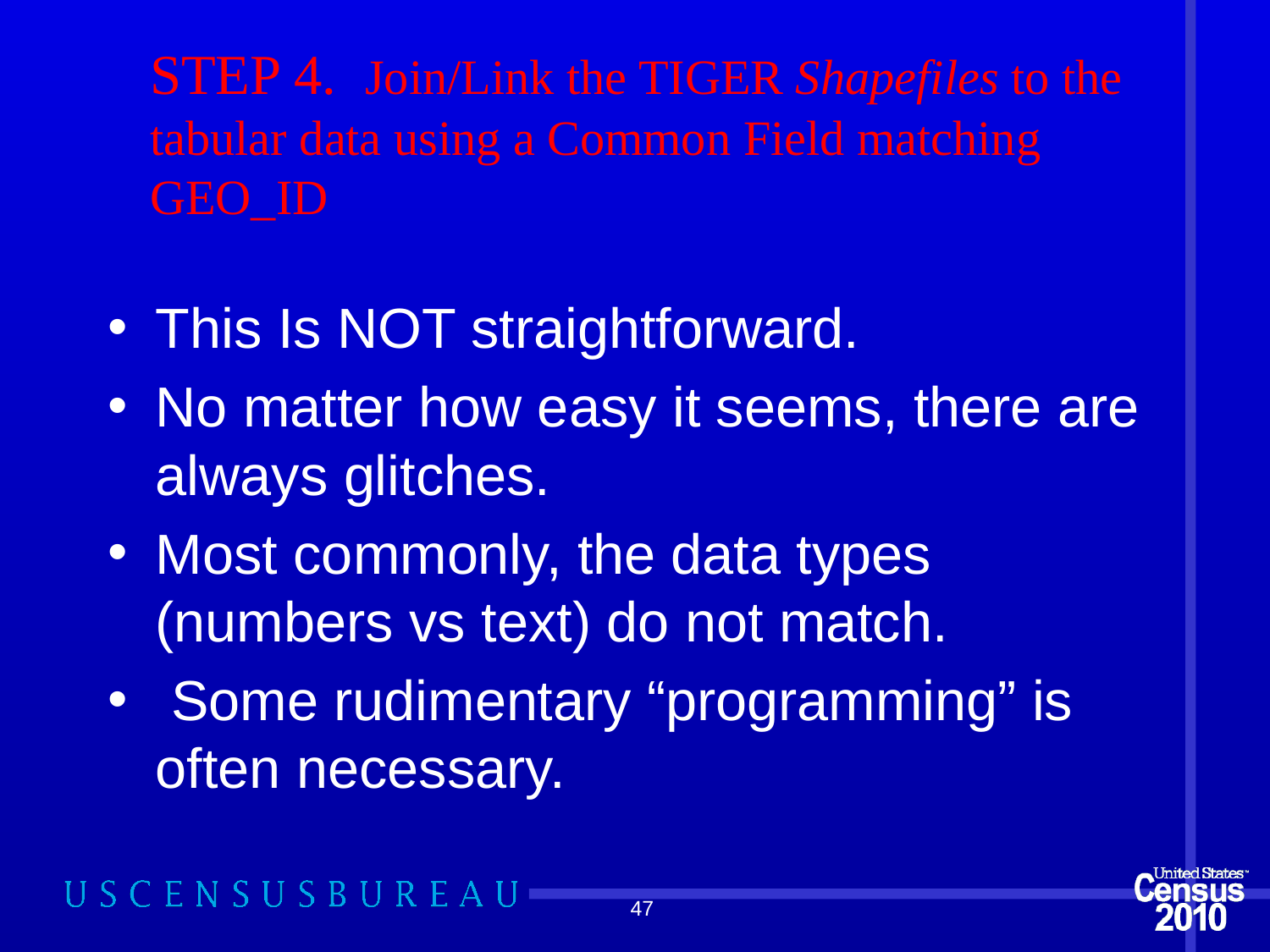

STEP 4.  Join/Link the TIGER Shapefiles to the tabular data using a Common Field matching GEO_ID
#
This Is NOT straightforward.
No matter how easy it seems, there are always glitches.
Most commonly, the data types (numbers vs text) do not match.
 Some rudimentary “programming” is often necessary.
47